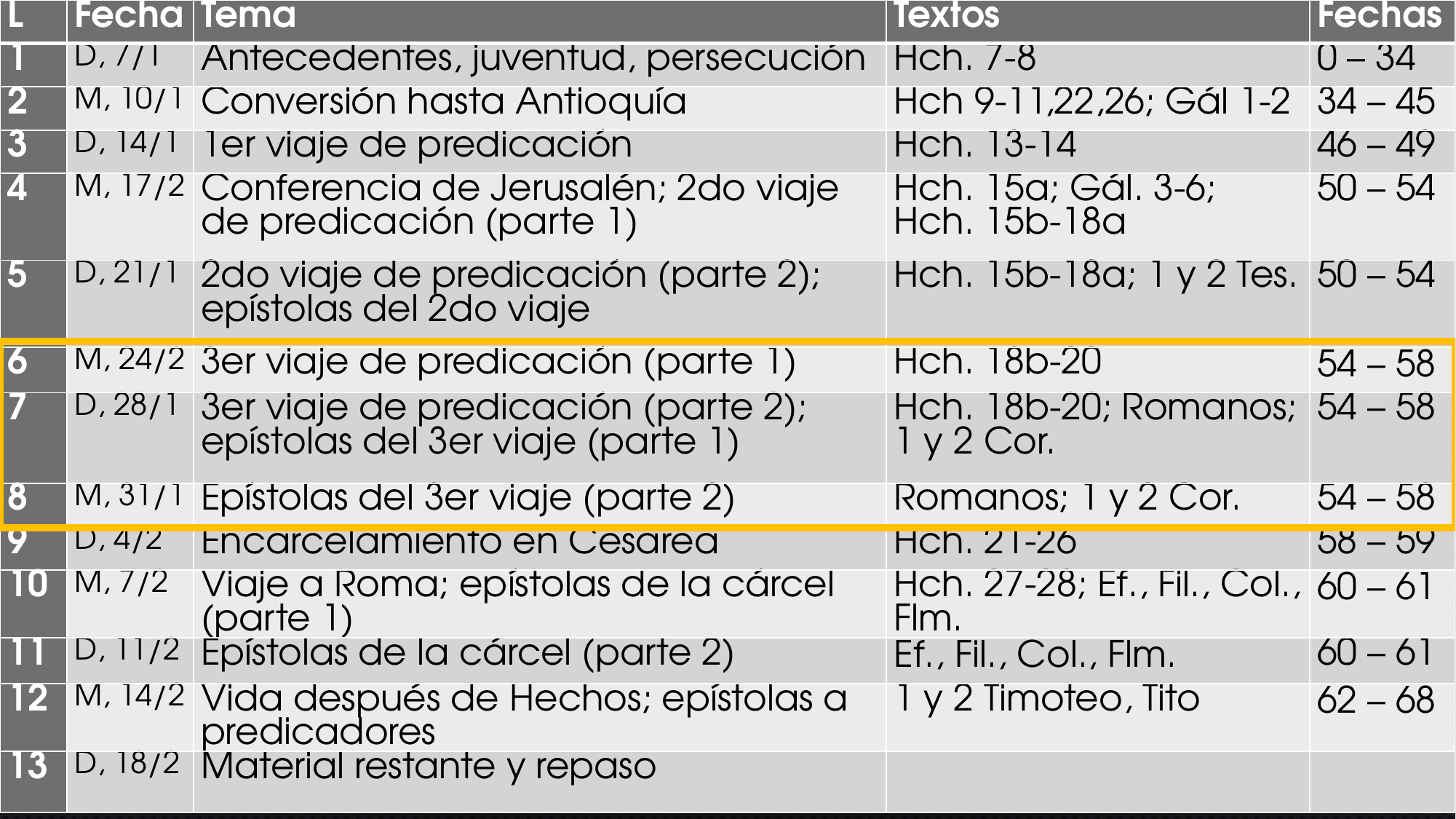

| L | Fecha | Tema | Textos | Fechas |
| --- | --- | --- | --- | --- |
| 1 | D, 7/1 | Antecedentes, juventud, persecución | Hch. 7-8 | 0 – 34 |
| 2 | M, 10/1 | Conversión hasta Antioquía | Hch 9-11,22,26; Gál 1-2 | 34 – 45 |
| 3 | D, 14/1 | 1er viaje de predicación | Hch. 13-14 | 46 – 49 |
| 4 | M, 17/2 | Conferencia de Jerusalén; 2do viaje de predicación (parte 1) | Hch. 15a; Gál. 3-6; Hch. 15b-18a | 50 – 54 |
| 5 | D, 21/1 | 2do viaje de predicación (parte 2); epístolas del 2do viaje | Hch. 15b-18a; 1 y 2 Tes. | 50 – 54 |
| 6 | M, 24/2 | 3er viaje de predicación (parte 1) | Hch. 18b-20 | 54 – 58 |
| 7 | D, 28/1 | 3er viaje de predicación (parte 2); epístolas del 3er viaje (parte 1) | Hch. 18b-20; Romanos; 1 y 2 Cor. | 54 – 58 |
| 8 | M, 31/1 | Epístolas del 3er viaje (parte 2) | Romanos; 1 y 2 Cor. | 54 – 58 |
| 9 | D, 4/2 | Encarcelamiento en Cesarea | Hch. 21-26 | 58 – 59 |
| 10 | M, 7/2 | Viaje a Roma; epístolas de la cárcel (parte 1) | Hch. 27-28; Ef., Fil., Col., Flm. | 60 – 61 |
| 11 | D, 11/2 | Epístolas de la cárcel (parte 2) | Ef., Fil., Col., Flm. | 60 – 61 |
| 12 | M, 14/2 | Vida después de Hechos; epístolas a predicadores | 1 y 2 Timoteo, Tito | 62 – 68 |
| 13 | D, 18/2 | Material restante y repaso |  |  |
#